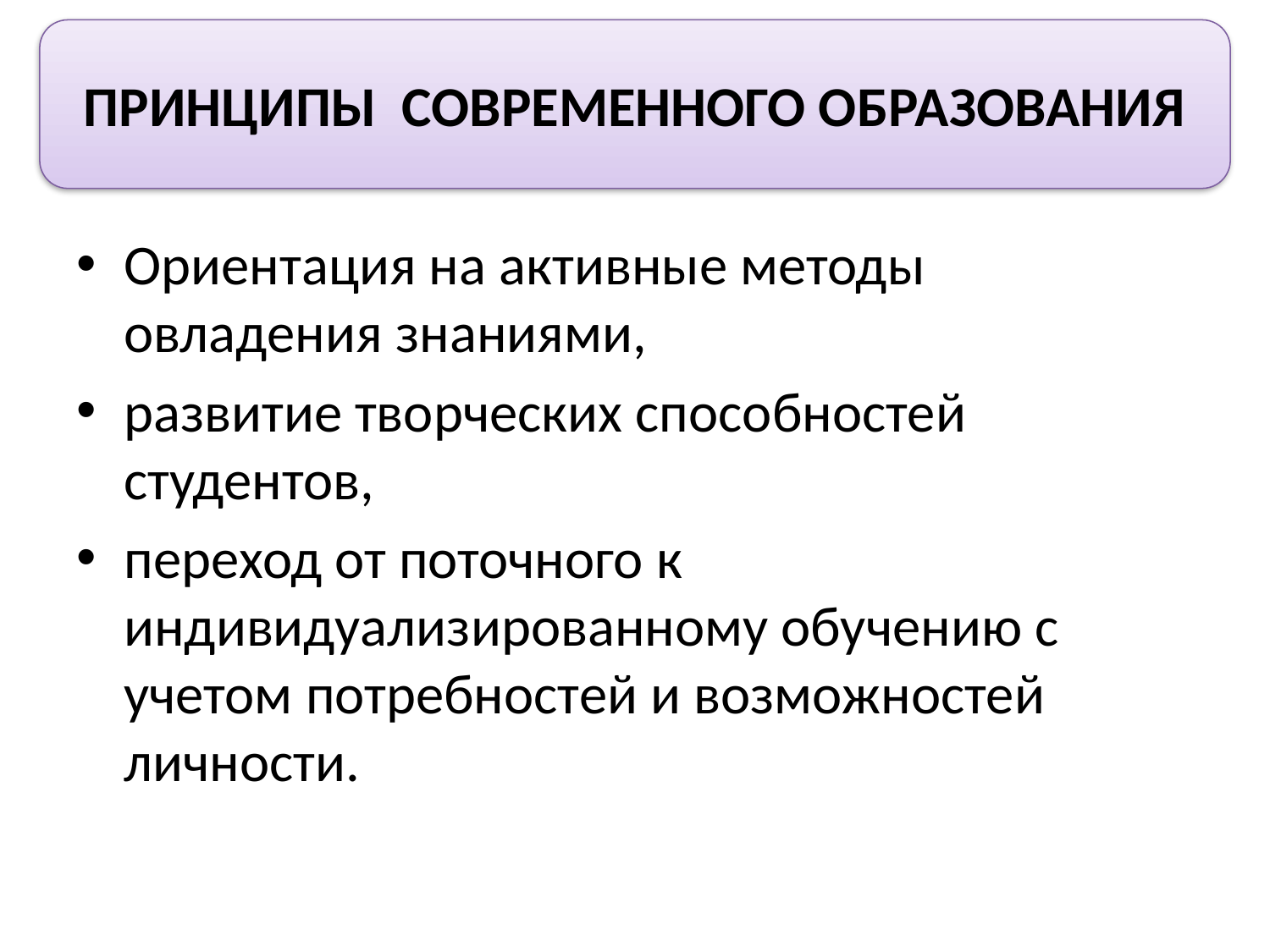

ПРИНЦИПЫ  СОВРЕМЕННОГО ОБРАЗОВАНИЯ
Ориентация на активные методы овладения знаниями,
развитие творческих способностей студентов,
переход от поточного к индивидуализированному обучению с учетом потребностей и возможностей личности.